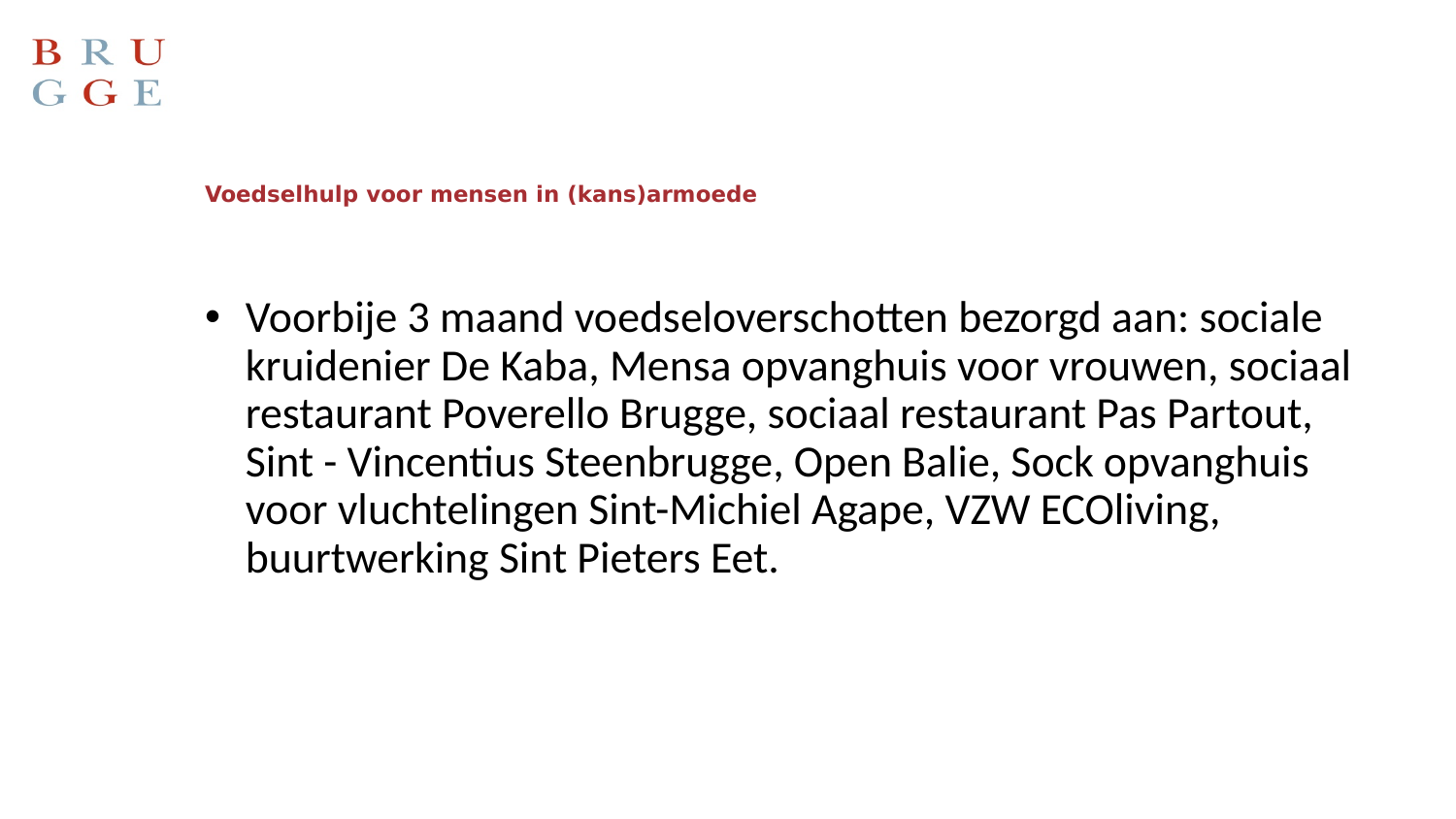

# Voedselhulp voor mensen in (kans)armoede
Voorbije 3 maand voedseloverschotten bezorgd aan: sociale kruidenier De Kaba, Mensa opvanghuis voor vrouwen, sociaal restaurant Poverello Brugge, sociaal restaurant Pas Partout, Sint - Vincentius Steenbrugge, Open Balie, Sock opvanghuis voor vluchtelingen Sint-Michiel Agape, VZW ECOliving, buurtwerking Sint Pieters Eet.